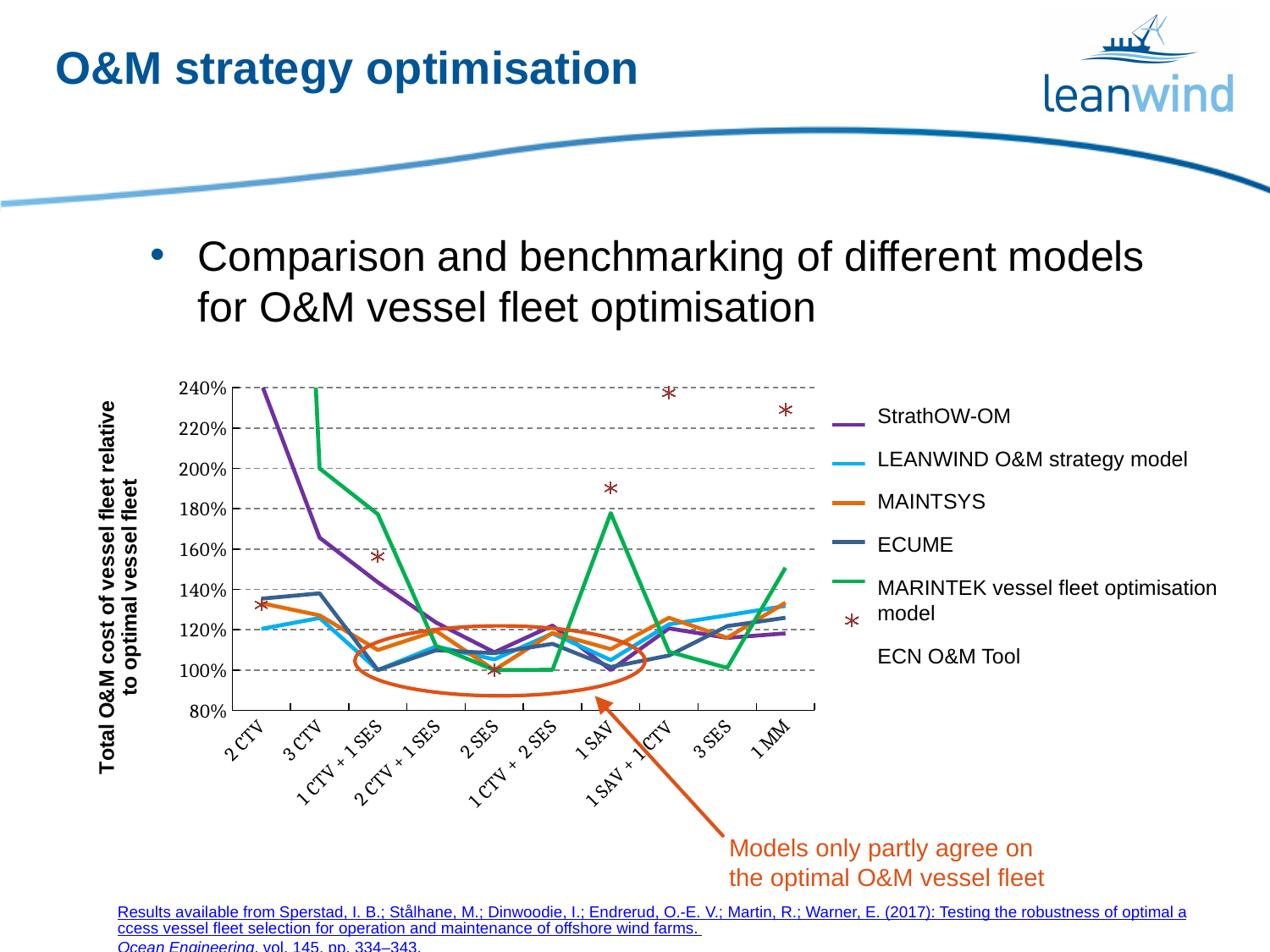

# O&M strategy optimisation
Comparison and benchmarking of different models for O&M vessel fleet optimisation

### Chart

| Category | StrathOW-OM | NOWIcob | MAINTSYS | ECUME | MARINTEK | ECN |
|---|---|---|---|---|---|---|
| 2 CTV | 2.420145986643549 | 1.2039442800146656 | 1.331788207827976 | 1.3539007951854054 | 8.234898333834732 | 1.3243280522009786 |
| 3 CTV | 1.6562324157783666 | 1.2581435280218212 | 1.2709672720539622 | 1.380598091785906 | 1.999678013708602 | None |
| 1 CTV + 1 SES | 1.4352948060001256 | 1.0 | 1.0992557820575204 | 1.0 | 1.7725645091034834 | 1.5636571525873477 |
| 2 CTV + 1 SES | 1.2356118641054836 | 1.1169085701266586 | 1.1938407405156508 | 1.098353448657343 | 1.119655710469774 | None |
| 2 SES | 1.0881070900814964 | 1.0527318294951298 | 1.0 | 1.083876379741916 | 1.0 | 1.0 |
| 1 CTV +  2 SES | 1.2203908803169528 | 1.1812638094077161 | 1.1838866760786937 | 1.1300935251936979 | 1.001349021157684 | None |
| 1 SAV | 1.0 | 1.0493497901438953 | 1.1035484973127345 | 1.0151706676055743 | 1.7782330910214323 | 1.902858739898182 |
| 1 SAV + 1 CTV | 1.2067154816113004 | 1.2266832936648668 | 1.259225851862745 | 1.0721506176972522 | 1.0907207781866664 | 2.3744387537560083 |
| 3 SES | 1.1596231311906027 | 1.271166200505236 | 1.159870744506478 | 1.2178342404950042 | 1.0107898926585765 | None |
| 1 MM | 1.1819652407814898 | 1.3181242338326302 | 1.3338659211685886 | 1.2590345798869849 | 1.507397461068663 | 2.2912481882015103 |
StrathOW-OM
LEANWIND O&M strategy model
MAINTSYS
ECUME
MARINTEK vessel fleet optimisation model
ECN O&M Tool

Models only partly agree on
the optimal O&M vessel fleet
Results available from Sperstad, I. B.; Stålhane, M.; Dinwoodie, I.; Endrerud, O.-E. V.; Martin, R.; Warner, E. (2017): Testing the robustness of optimal access vessel fleet selection for operation and maintenance of offshore wind farms. Ocean Engineering, vol. 145, pp. 334–343.